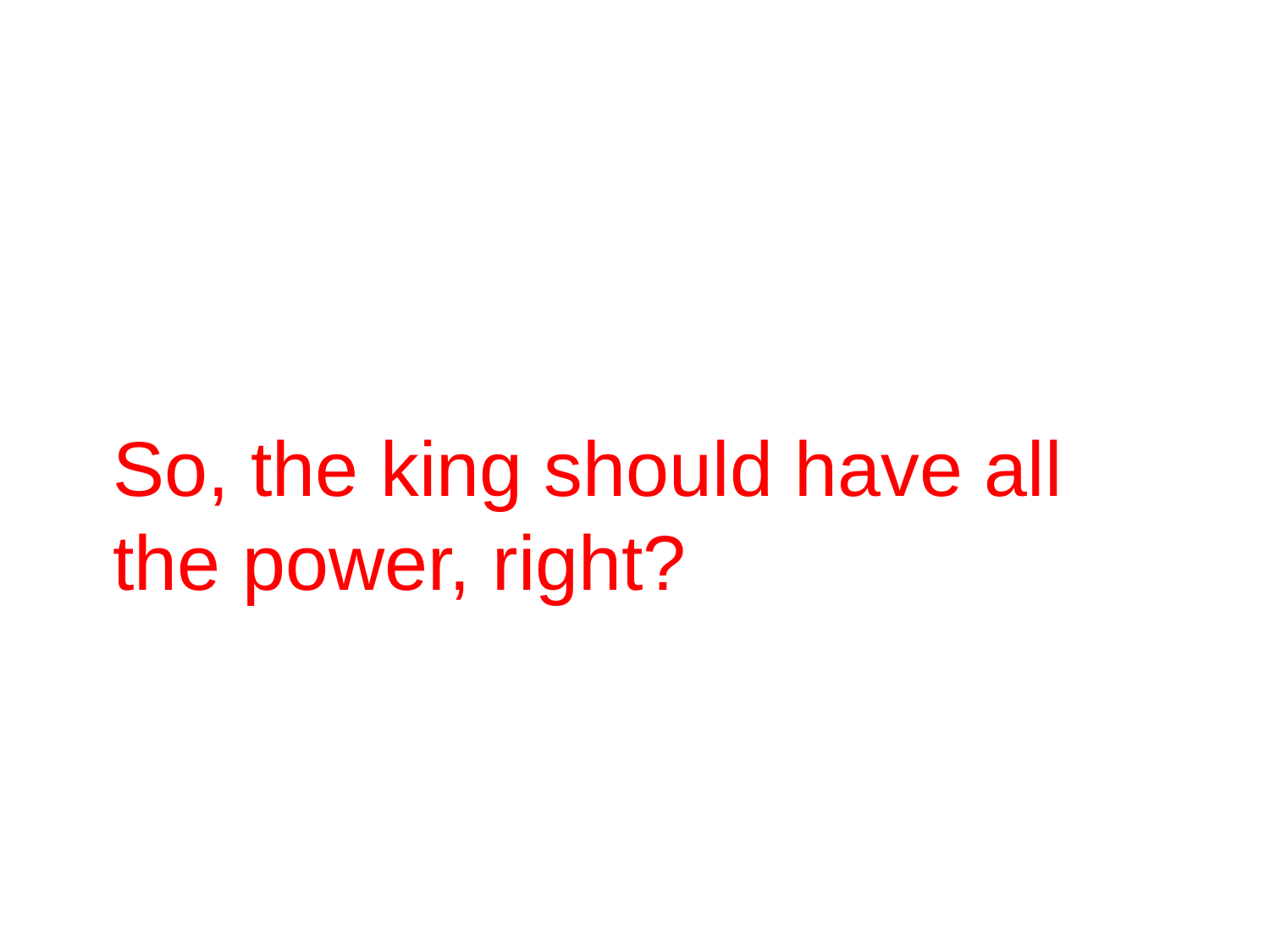

So, the king should have all the power, right?
#